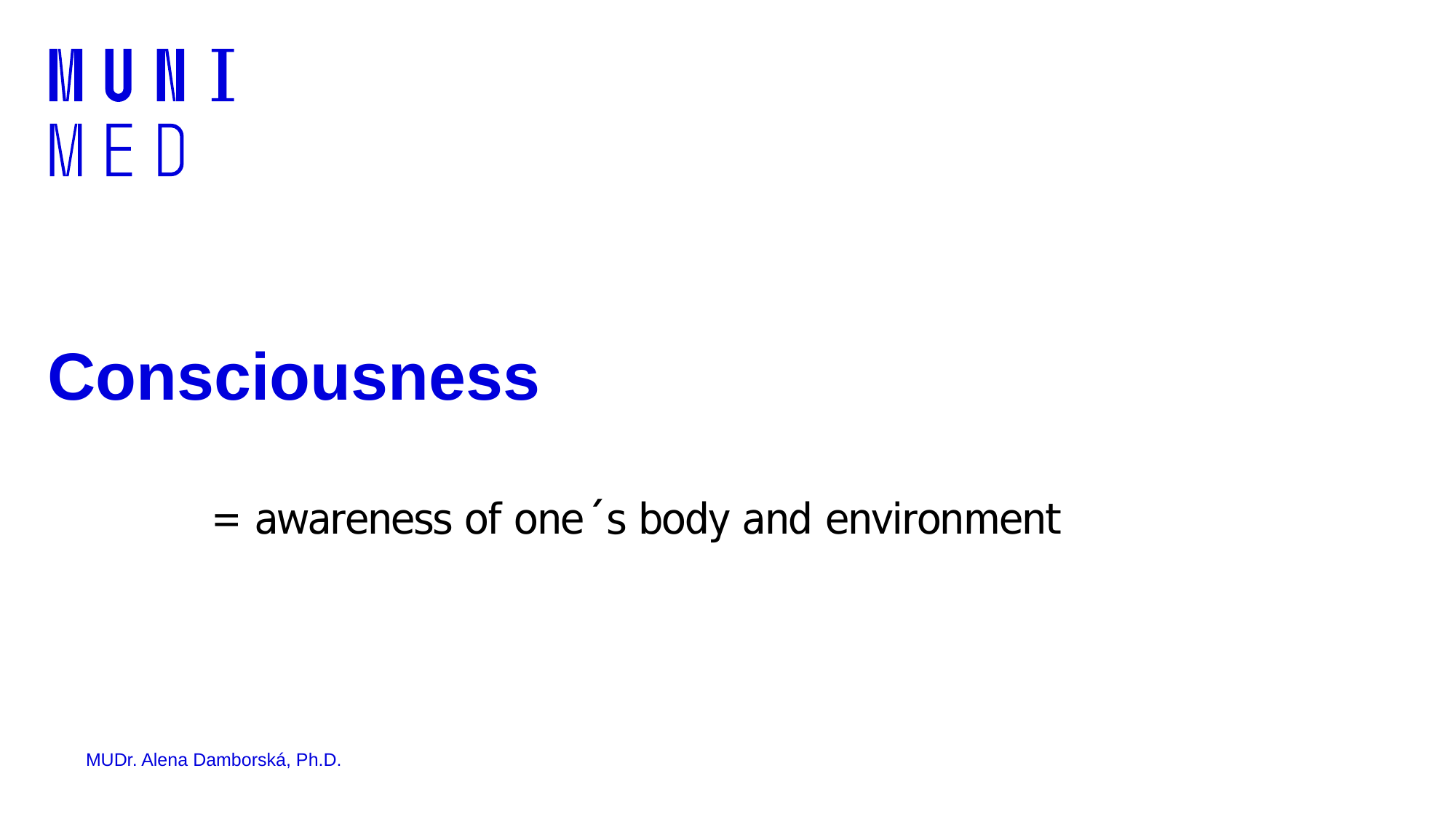

# Consciousness
= awareness of one´s body and environment
MUDr. Alena Damborská, Ph.D.